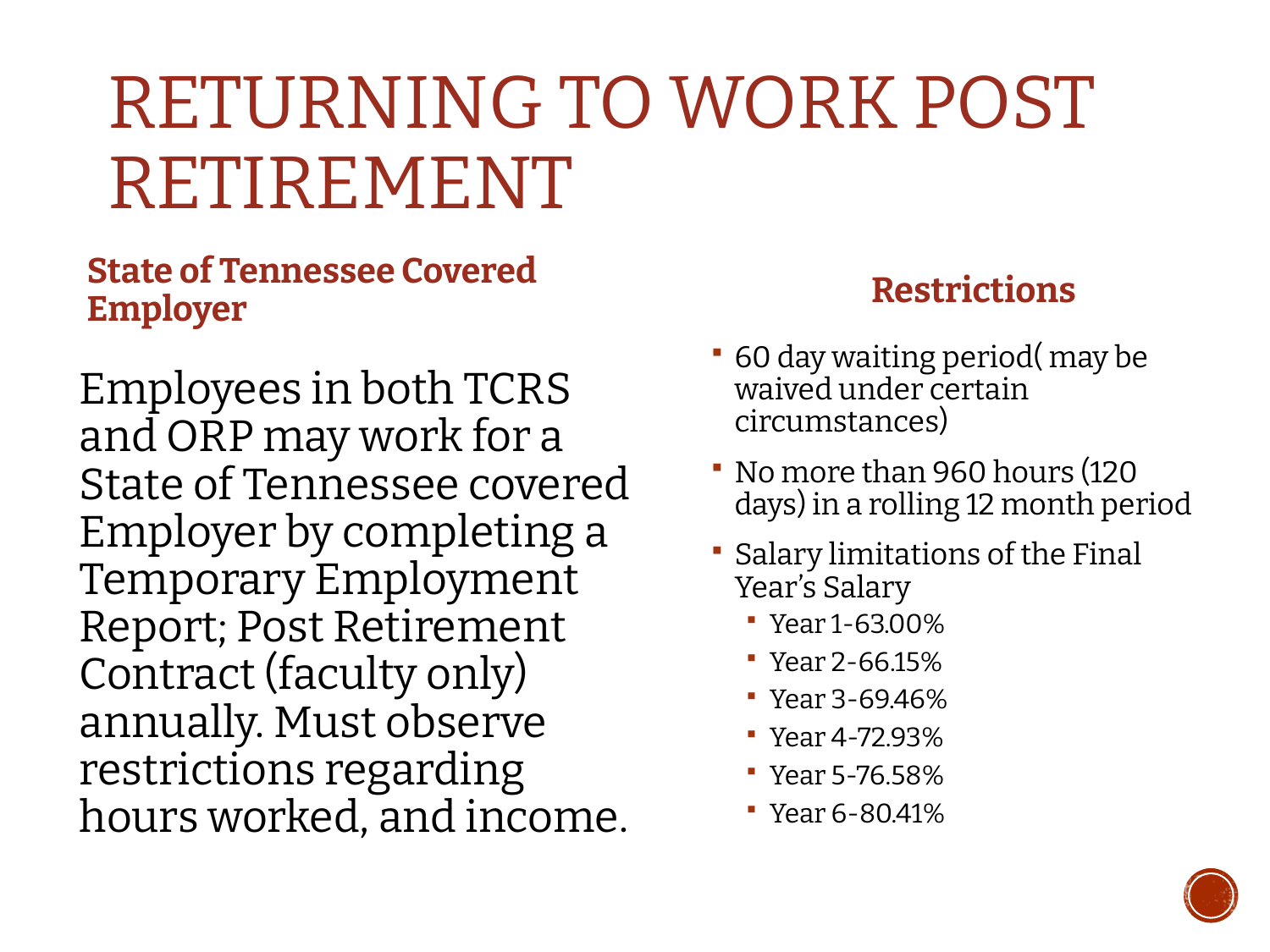

# Returning to work Post Retirement
State of Tennessee Covered Employer
Restrictions
60 day waiting period( may be waived under certain circumstances)
No more than 960 hours (120 days) in a rolling 12 month period
Salary limitations of the Final Year’s Salary
Year 1-63.00%
Year 2-66.15%
Year 3-69.46%
Year 4-72.93%
Year 5-76.58%
Year 6-80.41%
	Employees in both TCRS and ORP may work for a State of Tennessee covered Employer by completing a Temporary Employment Report; Post Retirement Contract (faculty only) annually. Must observe restrictions regarding hours worked, and income.